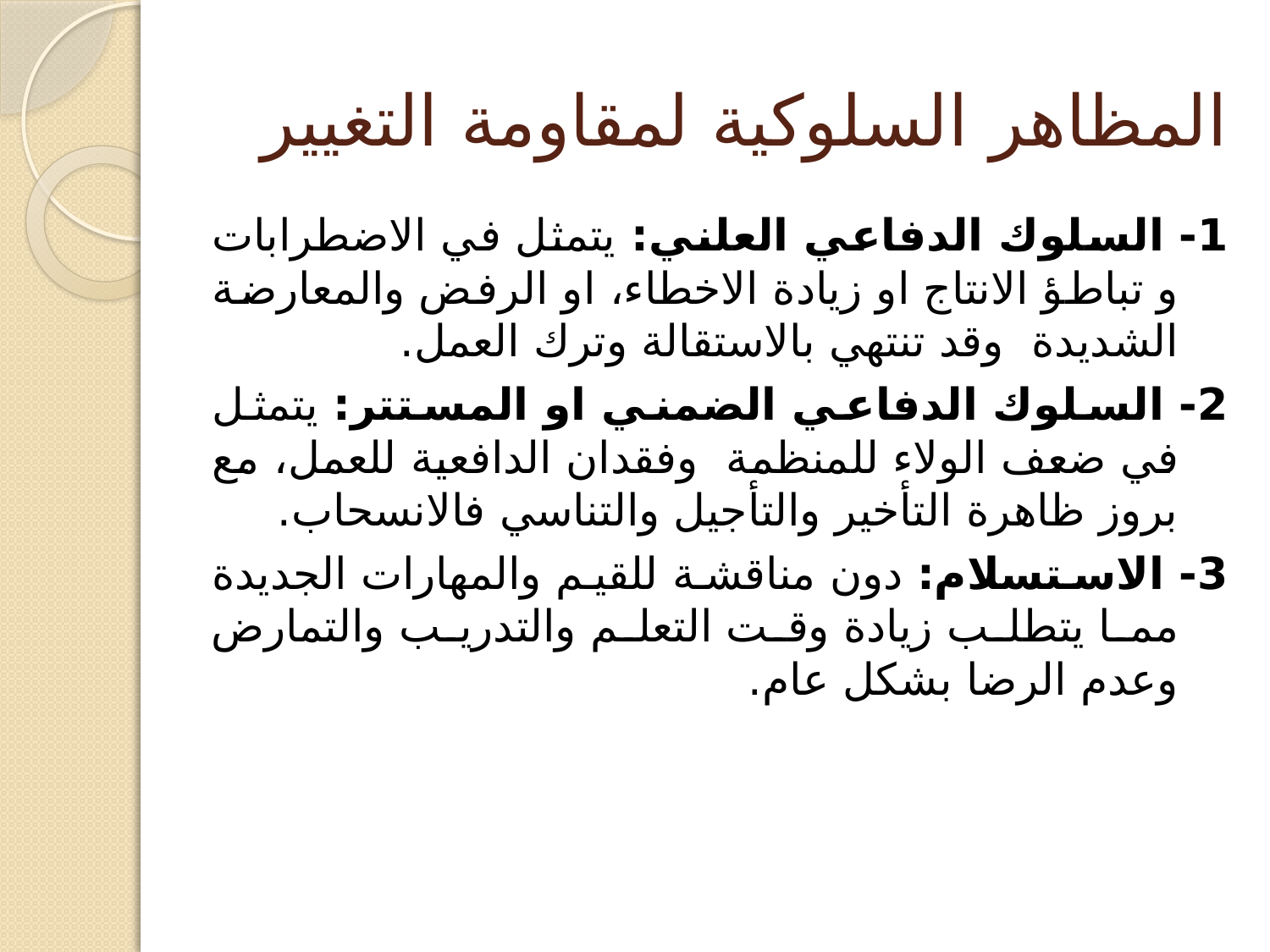

# المظاهر السلوكية لمقاومة التغيير
1- السلوك الدفاعي العلني: يتمثل في الاضطرابات و تباطؤ الانتاج او زيادة الاخطاء، او الرفض والمعارضة الشديدة  وقد تنتهي بالاستقالة وترك العمل.
2- السلوك الدفاعي الضمني او المستتر: يتمثل في ضعف الولاء للمنظمة  وفقدان الدافعية للعمل، مع بروز ظاهرة التأخير والتأجيل والتناسي فالانسحاب.
3- الاستسلام: دون مناقشة للقيم والمهارات الجديدة مما يتطلب زيادة وقت التعلم والتدريب والتمارض وعدم الرضا بشكل عام.